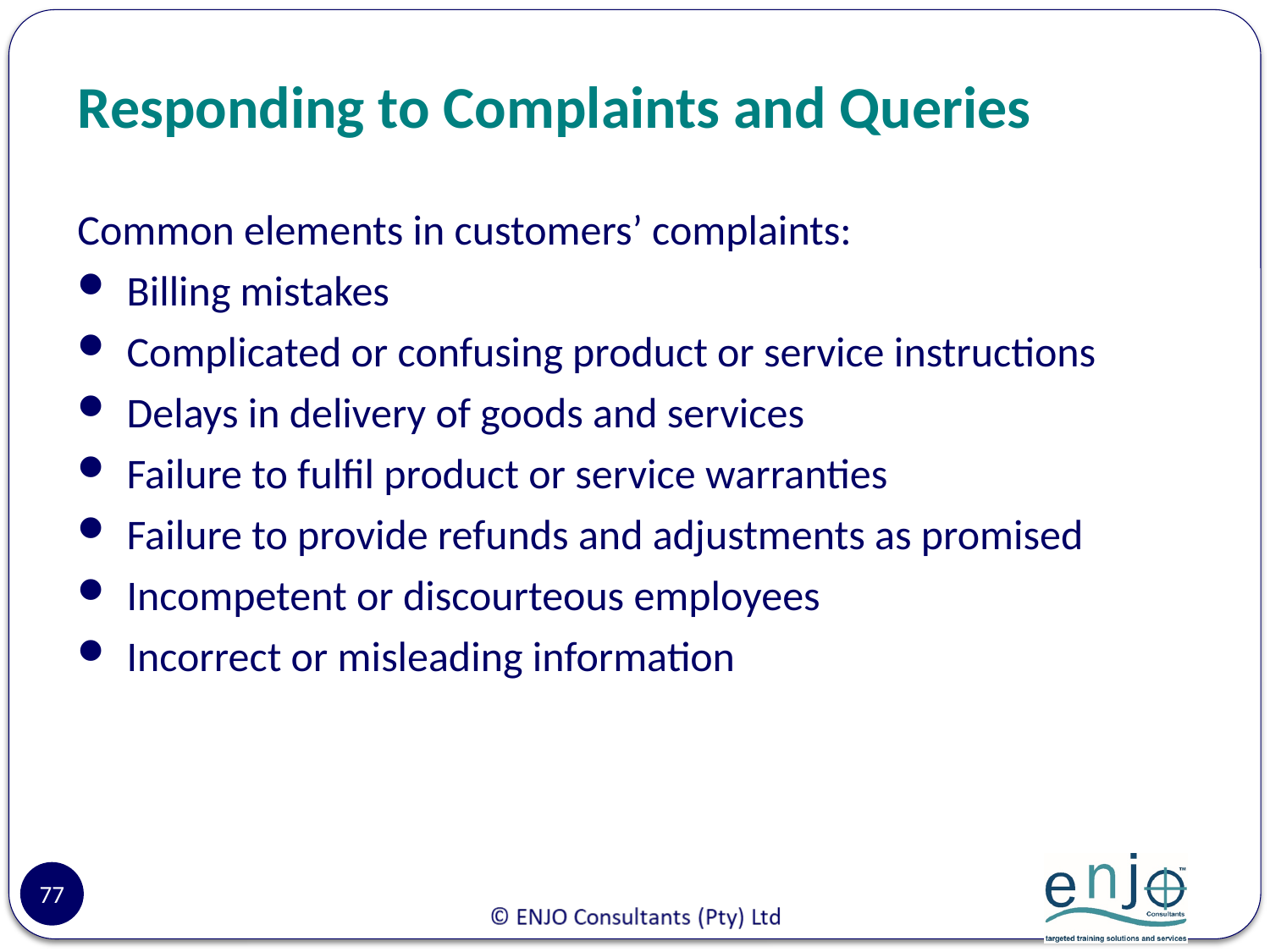

# Responding to Complaints and Queries
Common elements in customers’ complaints:
Billing mistakes
Complicated or confusing product or service instructions
Delays in delivery of goods and services
Failure to fulfil product or service warranties
Failure to provide refunds and adjustments as promised
Incompetent or discourteous employees
Incorrect or misleading information

77